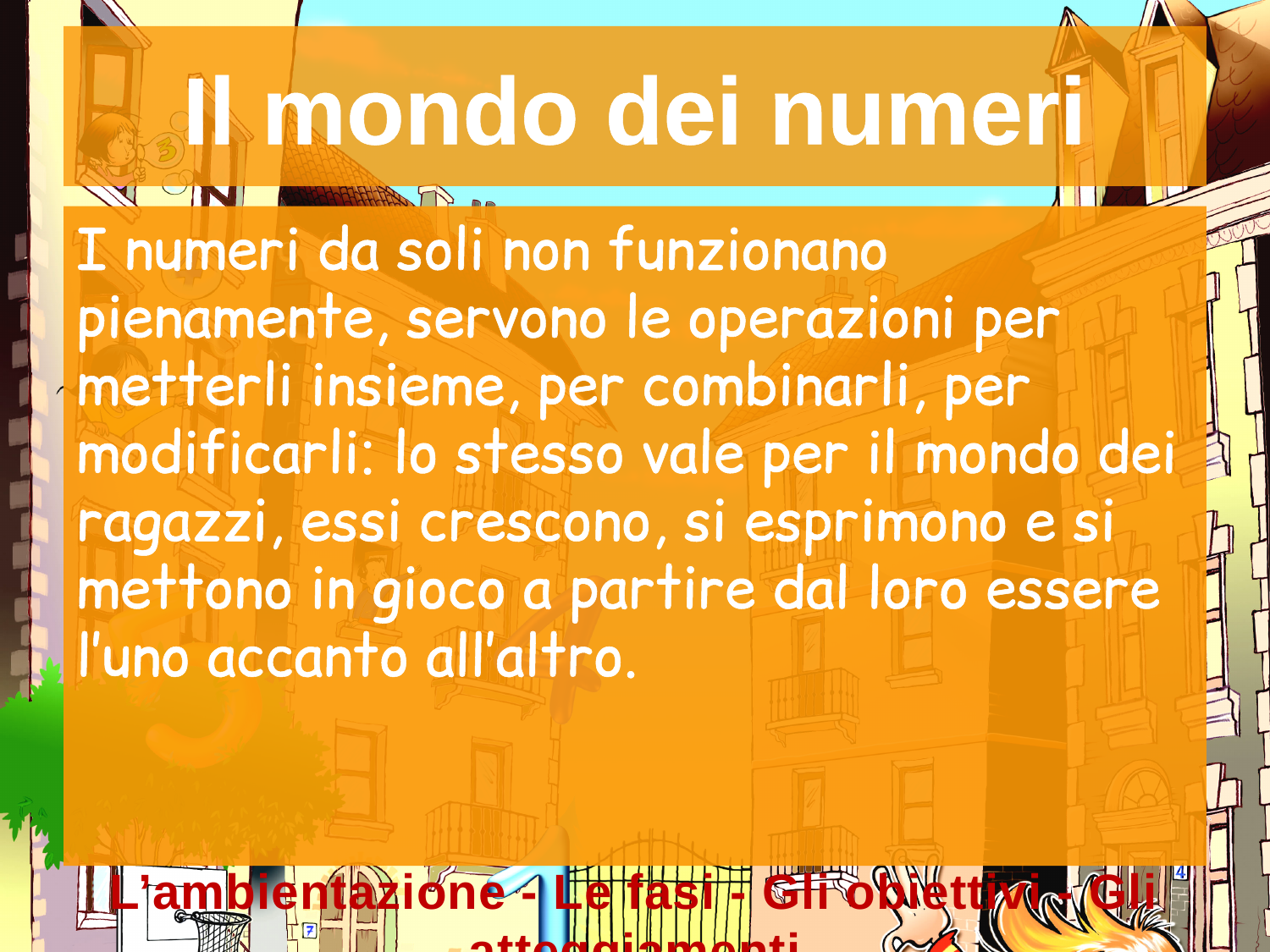

# Il mondo dei numeri
I numeri da soli non funzionano pienamente, servono le operazioni per metterli insieme, per combinarli, per modificarli: lo stesso vale per il mondo dei ragazzi, essi crescono, si esprimono e si mettono in gioco a partire dal loro essere l’uno accanto all’altro.
L’ambientazione - Le fasi - Gli obiettivi - Gli atteggiamenti